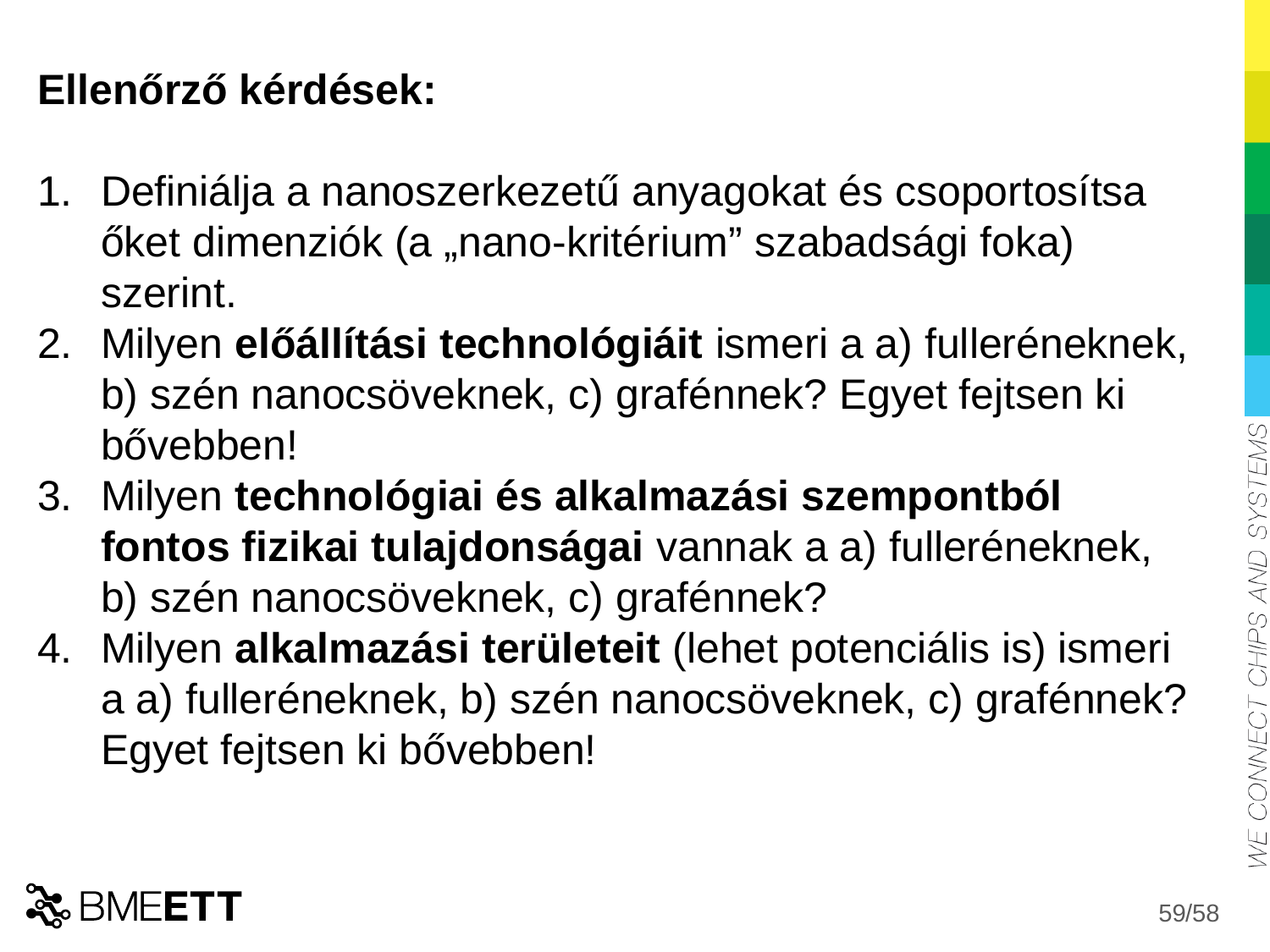

Ellenőrző kérdések:

Definiálja a nanoszerkezetű anyagokat és csoportosítsa őket dimenziók (a „nano-kritérium” szabadsági foka) szerint.
Milyen előállítási technológiáit ismeri a a) fulleréneknek, b) szén nanocsöveknek, c) grafénnek? Egyet fejtsen ki bővebben!
Milyen technológiai és alkalmazási szempontból fontos fizikai tulajdonságai vannak a a) fulleréneknek, b) szén nanocsöveknek, c) grafénnek?
Milyen alkalmazási területeit (lehet potenciális is) ismeri a a) fulleréneknek, b) szén nanocsöveknek, c) grafénnek? Egyet fejtsen ki bővebben!

59